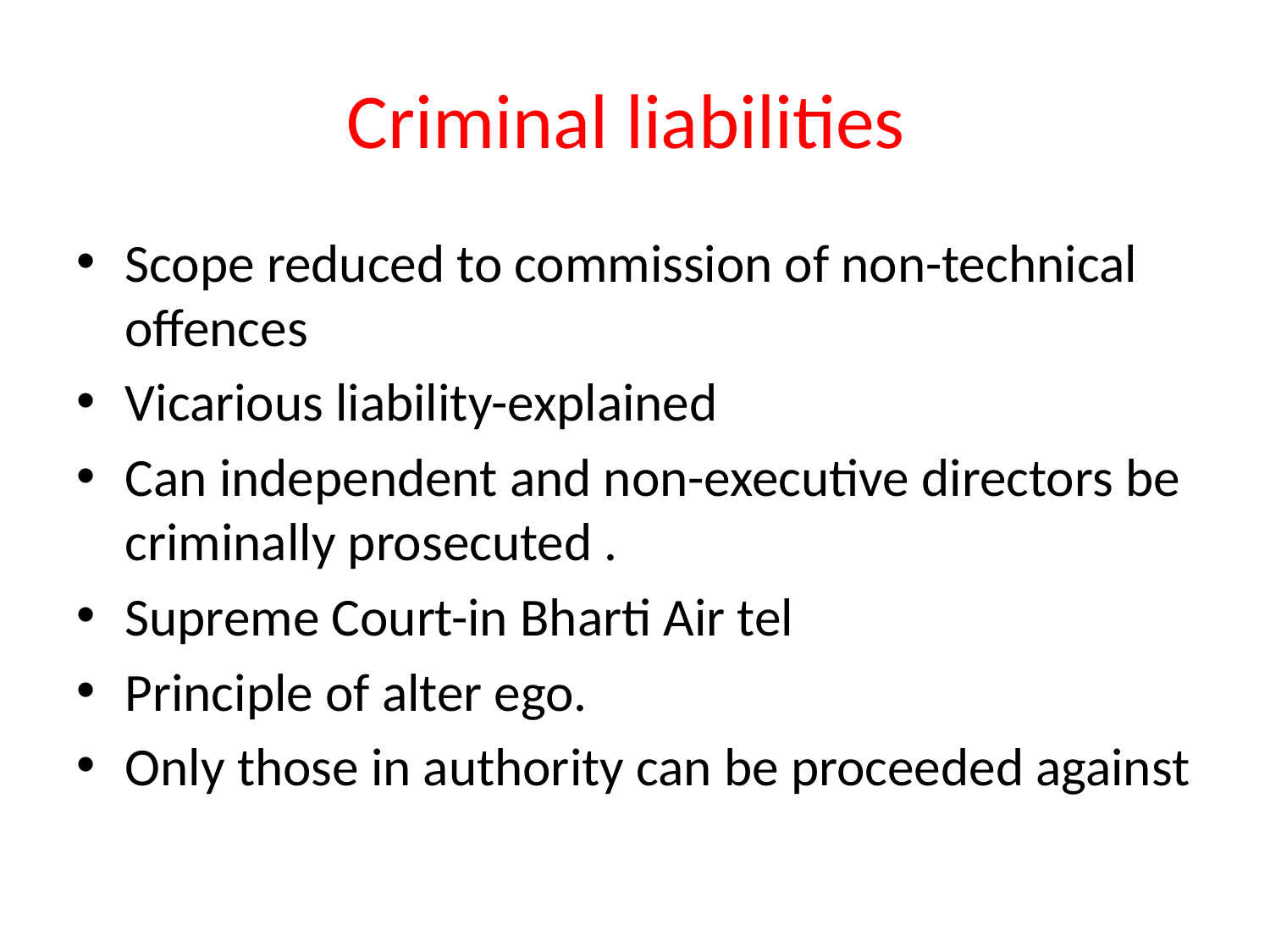

# Criminal liabilities
Scope reduced to commission of non-technical offences
Vicarious liability-explained
Can independent and non-executive directors be  criminally prosecuted .
Supreme Court-in Bharti Air tel
Principle of alter ego.
Only those in authority can be proceeded against